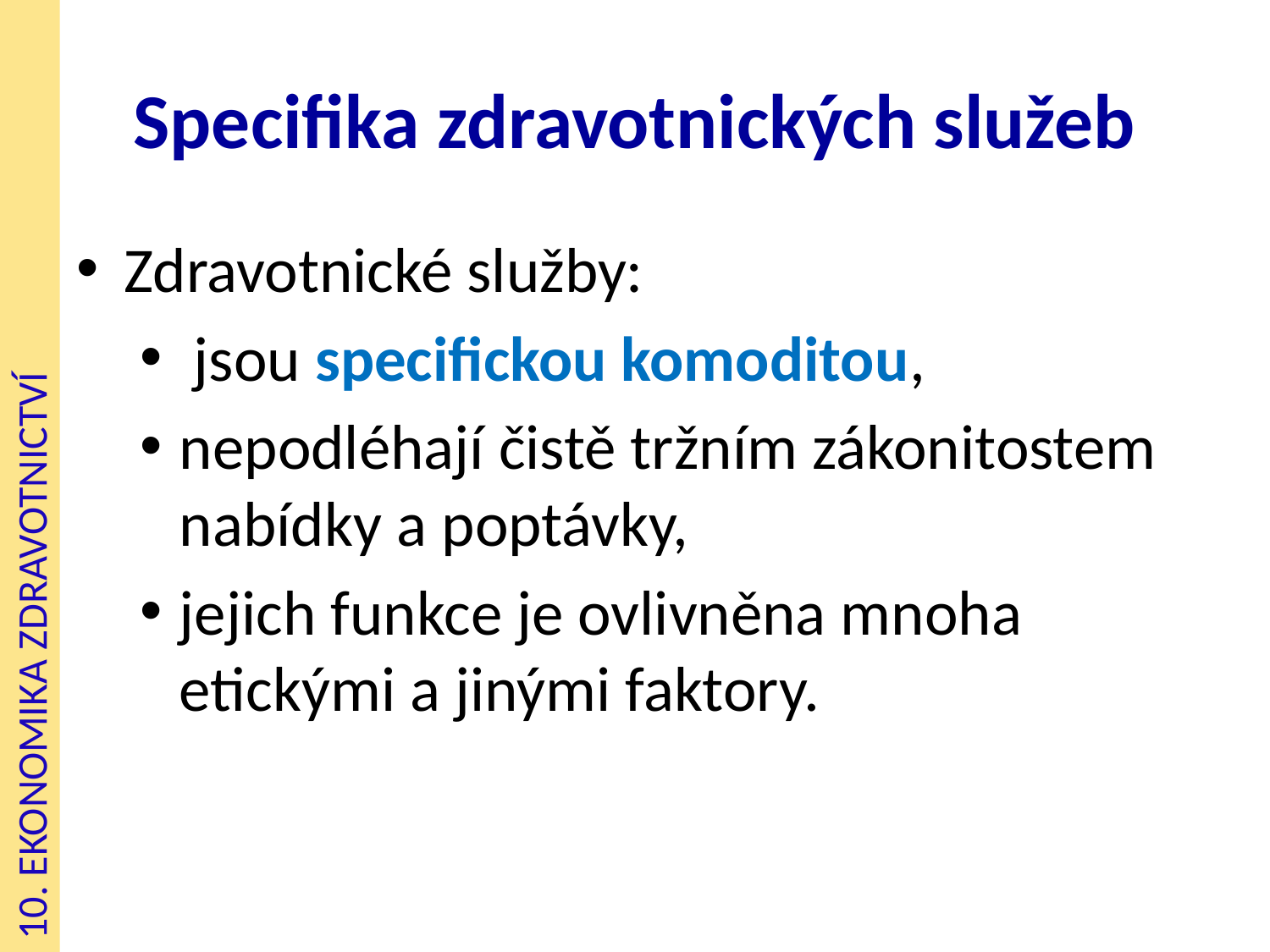

# Specifika zdravotnických služeb
Zdravotnické služby:
 jsou specifickou komoditou,
nepodléhají čistě tržním zákonitostem nabídky a poptávky,
jejich funkce je ovlivněna mnoha etickými a jinými faktory.

10. EKONOMIKA ZDRAVOTNICTVÍ